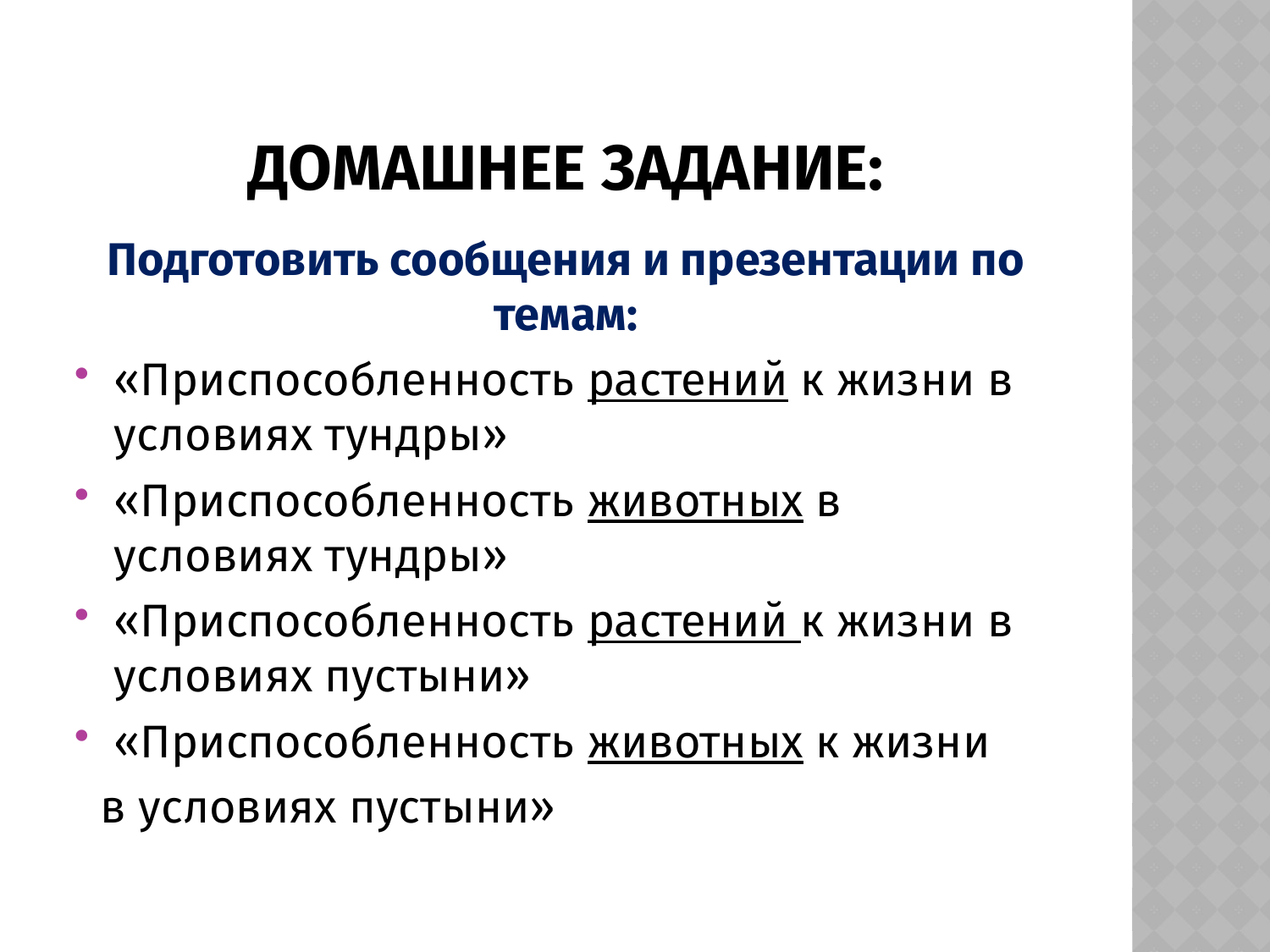

# Домашнее задание:
Подготовить сообщения и презентации по темам:
«Приспособленность растений к жизни в условиях тундры»
«Приспособленность животных в              условиях тундры»
«Приспособленность растений к жизни в условиях пустыни»
«Приспособленность животных к жизни
  в условиях пустыни»